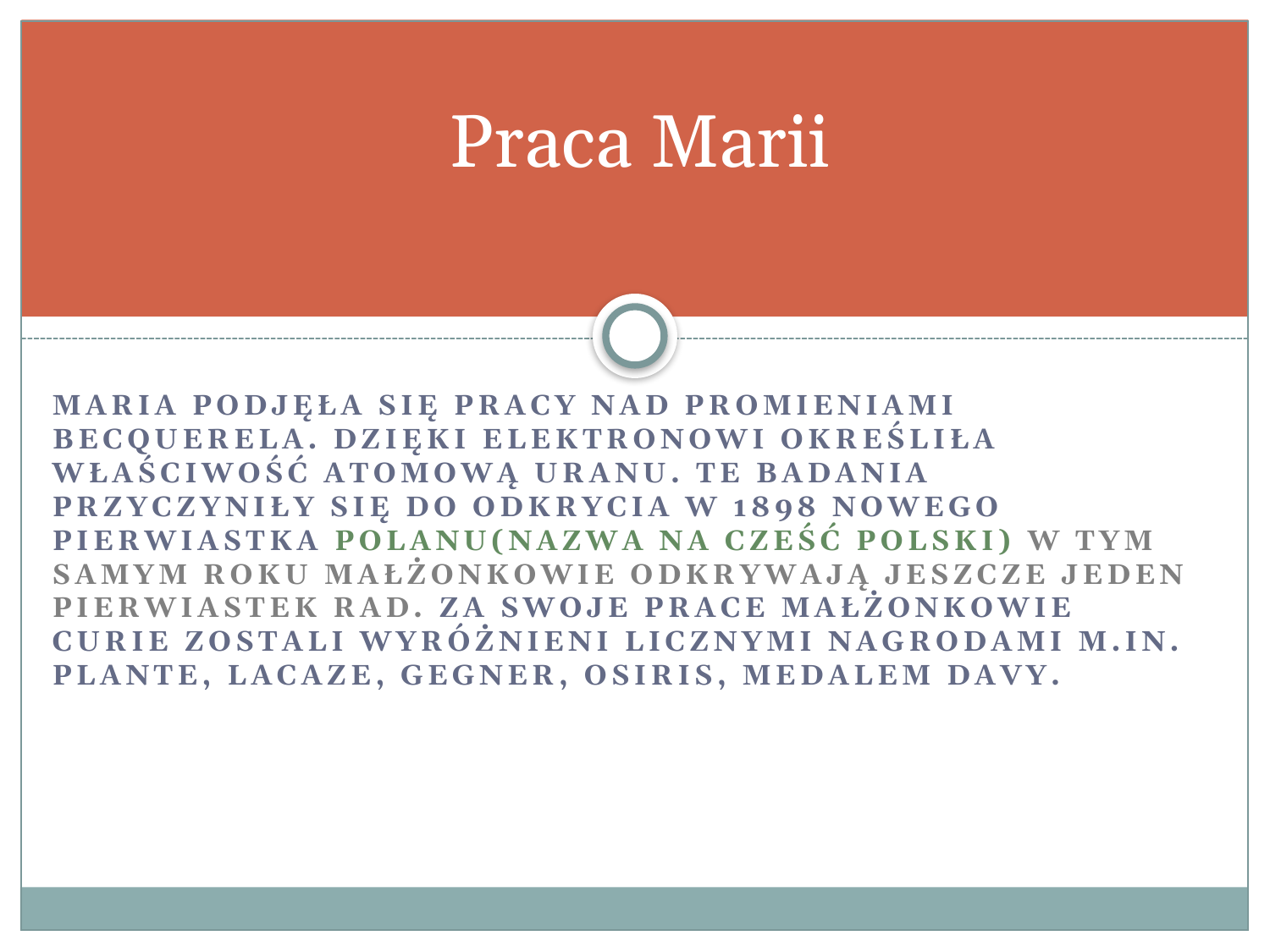

# Praca Marii
Maria podjęła się pracy nad promieniami Becquerela. Dzięki Elektronowi określiła właściwość atomową uranu. Te badania przyczyniły się do odkrycia w 1898 nowego pierwiastka Polanu(nazwa na cześć Polski) w tym samym roku małżonkowie odkrywają jeszcze jeden pierwiastek rad. Za swoje prace małżonkowie Curie zostali wyróżnieni licznymi nagrodami m.in. Plante, Lacaze, Gegner, Osiris, Medalem Davy.